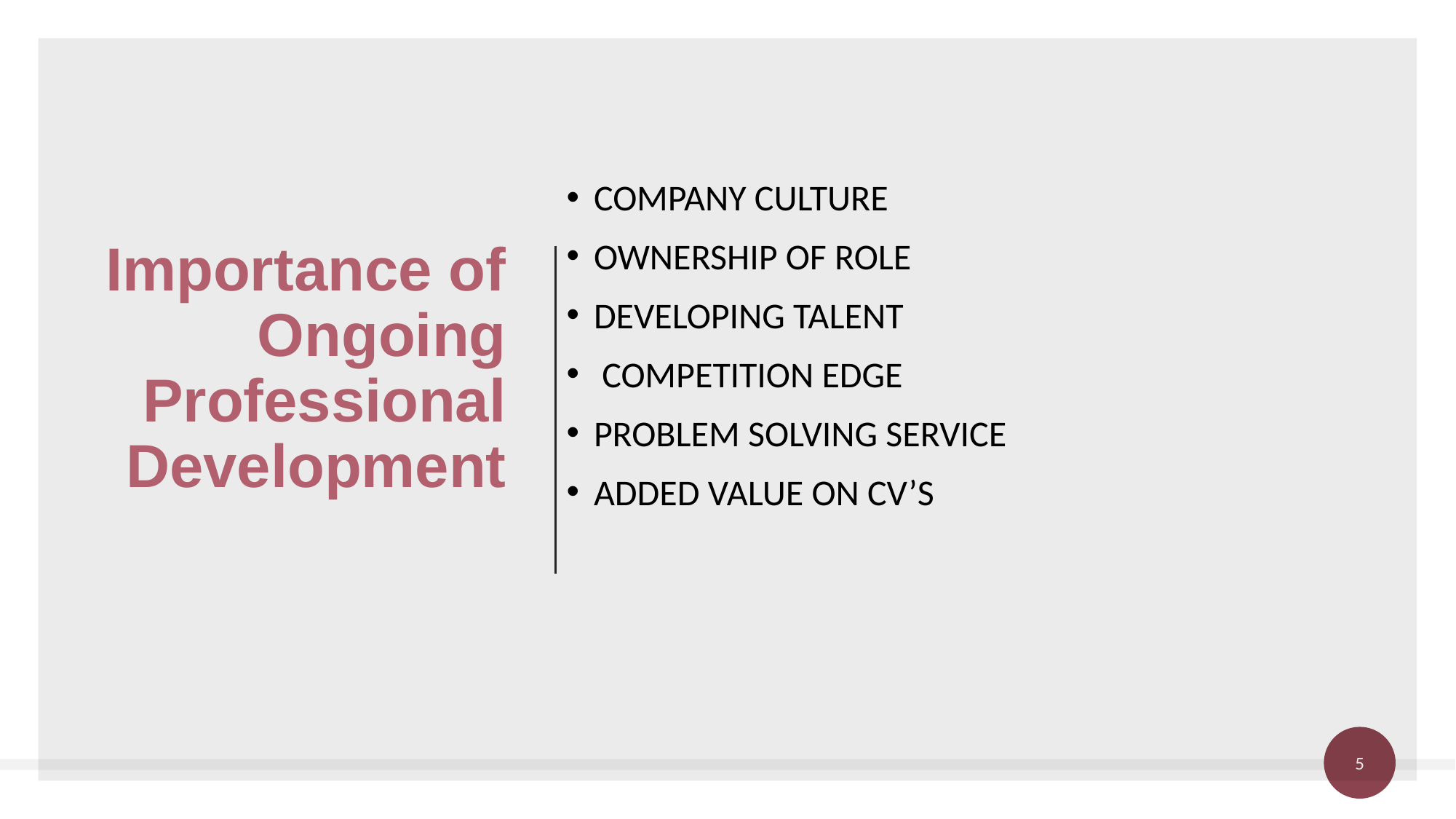

# Importance of Ongoing Professional Development

COMPANY CULTURE
OWNERSHIP OF ROLE
DEVELOPING TALENT
 COMPETITION EDGE
PROBLEM SOLVING SERVICE
ADDED VALUE ON CV’S